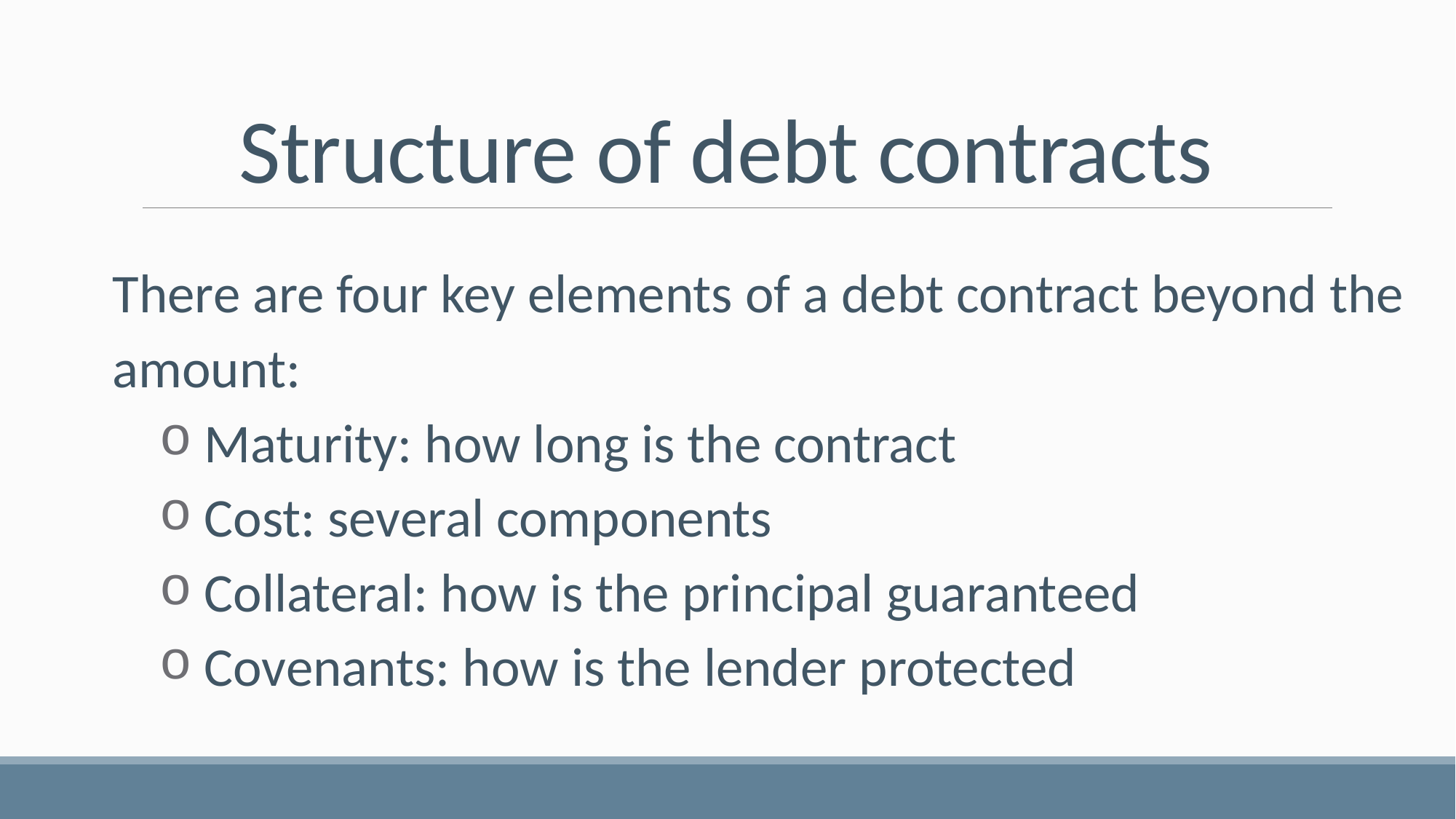

# Structure of debt contracts
There are four key elements of a debt contract beyond the amount:
 Maturity: how long is the contract
 Cost: several components
 Collateral: how is the principal guaranteed
 Covenants: how is the lender protected